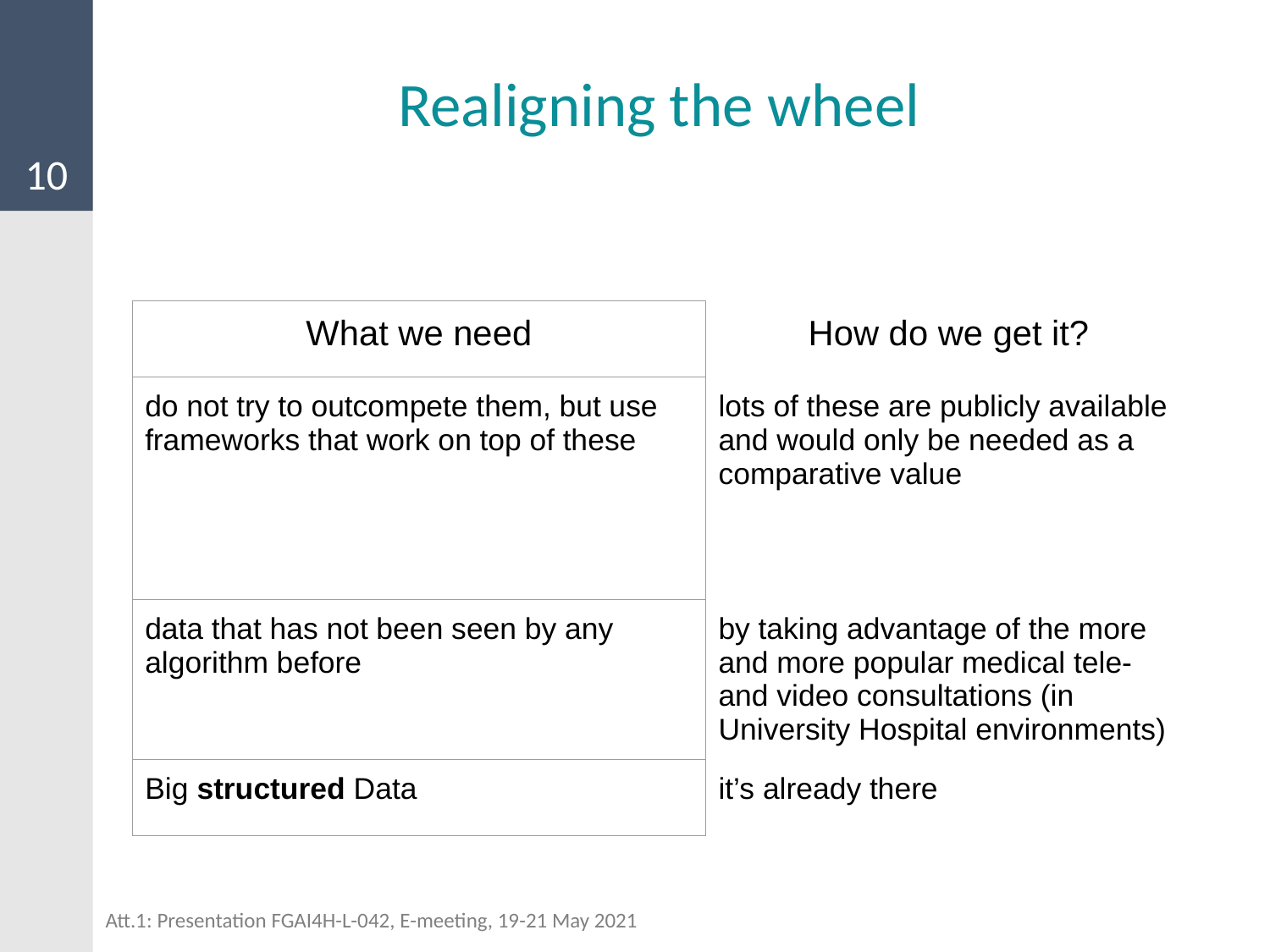

10
# Realigning the wheel
| What we need | How do we get it? |
| --- | --- |
| do not try to outcompete them, but use frameworks that work on top of these | lots of these are publicly available and would only be needed as a comparative value |
| data that has not been seen by any algorithm before | by taking advantage of the more and more popular medical tele- and video consultations (in University Hospital environments) |
| Big structured Data | it’s already there |
Att.1: Presentation FGAI4H-L-042, E-meeting, 19-21 May 2021